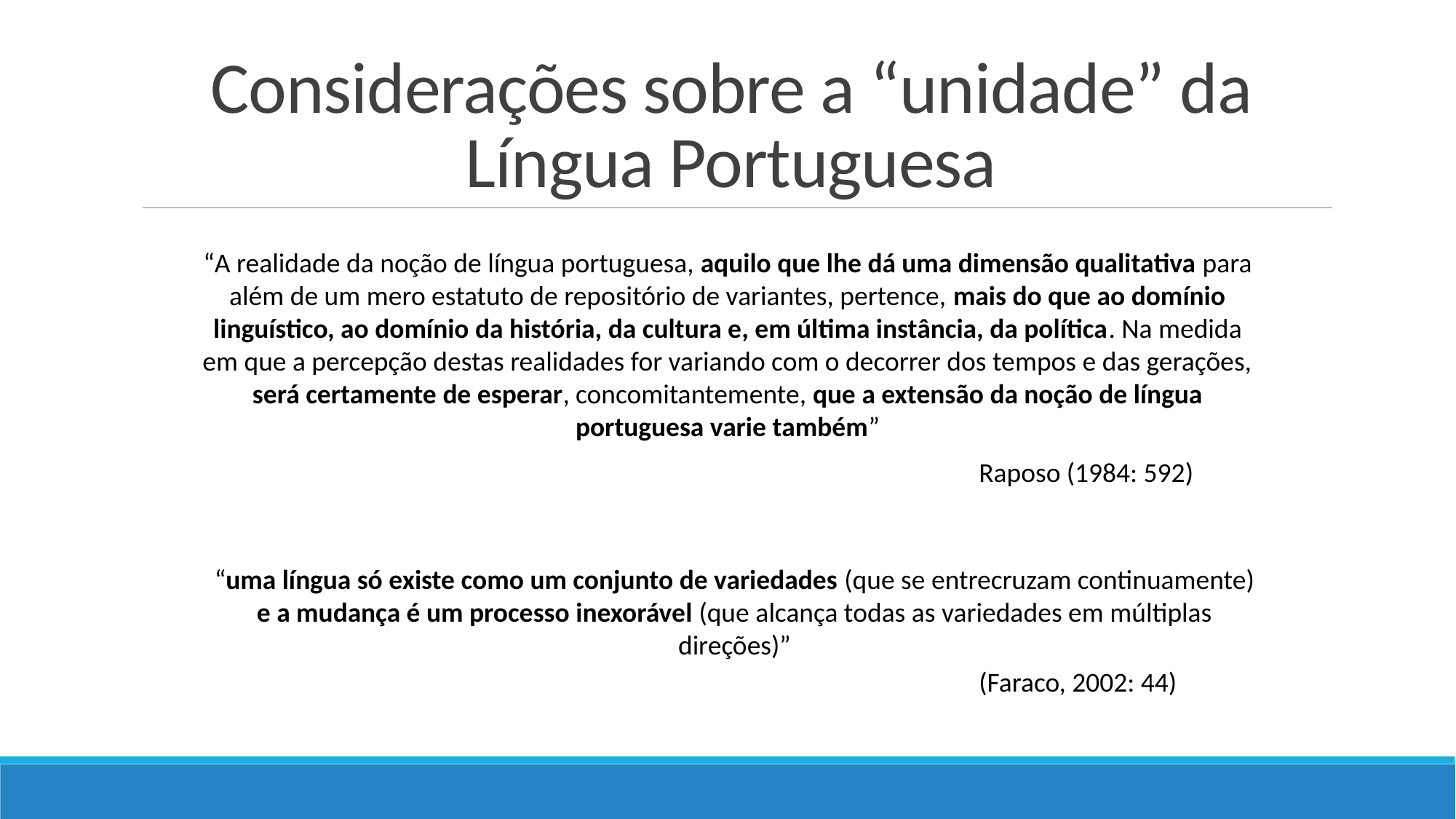

# Considerações sobre a “unidade” da Língua Portuguesa
“A realidade da noção de língua portuguesa, aquilo que lhe dá uma dimensão qualitativa para além de um mero estatuto de repositório de variantes, pertence, mais do que ao domínio linguístico, ao domínio da história, da cultura e, em última instância, da política. Na medida em que a percepção destas realidades for variando com o decorrer dos tempos e das gerações, será certamente de esperar, concomitantemente, que a extensão da noção de língua portuguesa varie também”
Raposo (1984: 592)
“uma língua só existe como um conjunto de variedades (que se entrecruzam continuamente) e a mudança é um processo inexorável (que alcança todas as variedades em múltiplas direções)”
(Faraco, 2002: 44)